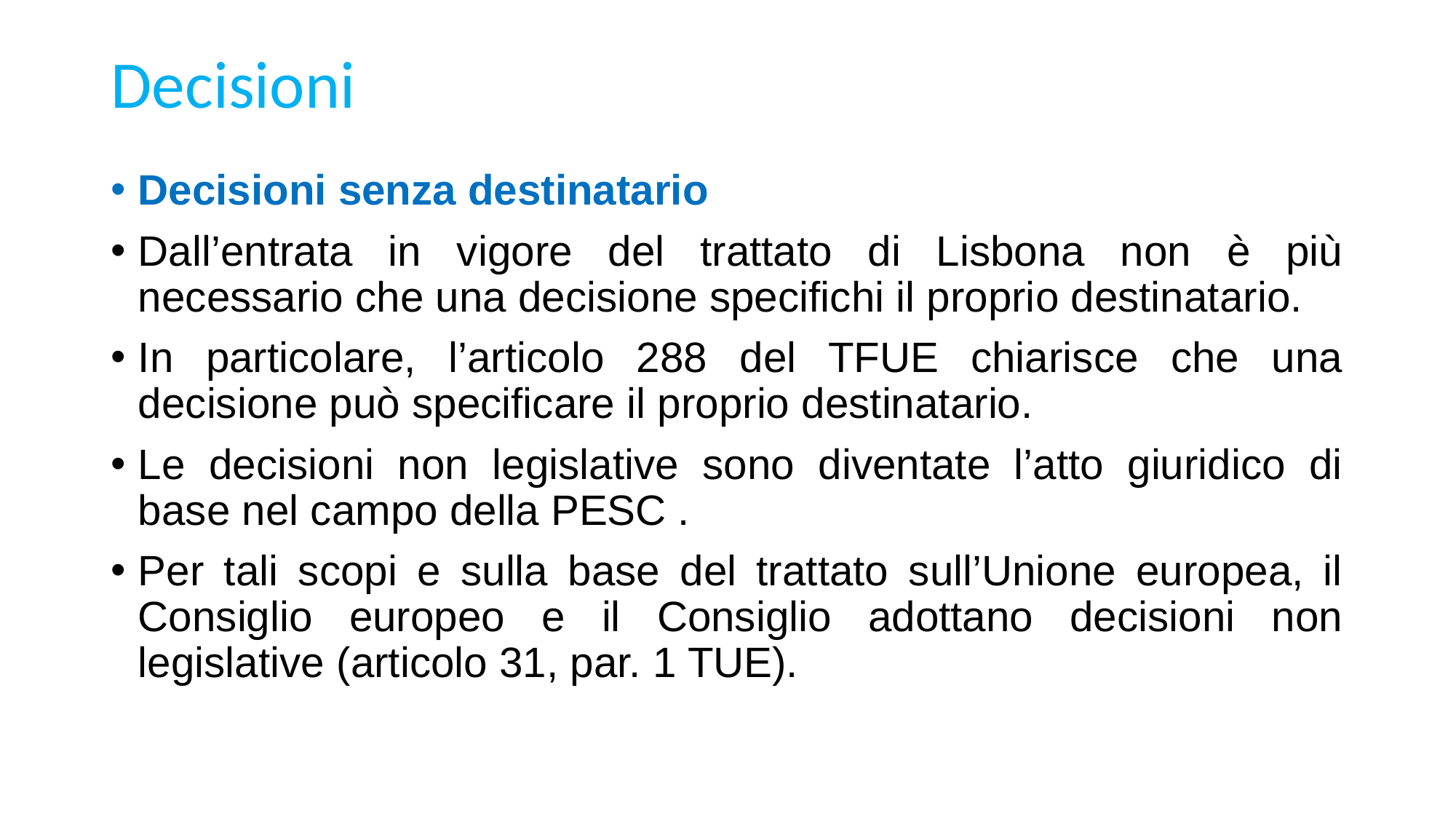

# Decisioni
Decisioni senza destinatario
Dall’entrata in vigore del trattato di Lisbona non è più necessario che una decisione specifichi il proprio destinatario.
In particolare, l’articolo 288 del TFUE chiarisce che una decisione può specificare il proprio destinatario.
Le decisioni non legislative sono diventate l’atto giuridico di base nel campo della PESC .
Per tali scopi e sulla base del trattato sull’Unione europea, il Consiglio europeo e il Consiglio adottano decisioni non legislative (articolo 31, par. 1 TUE).